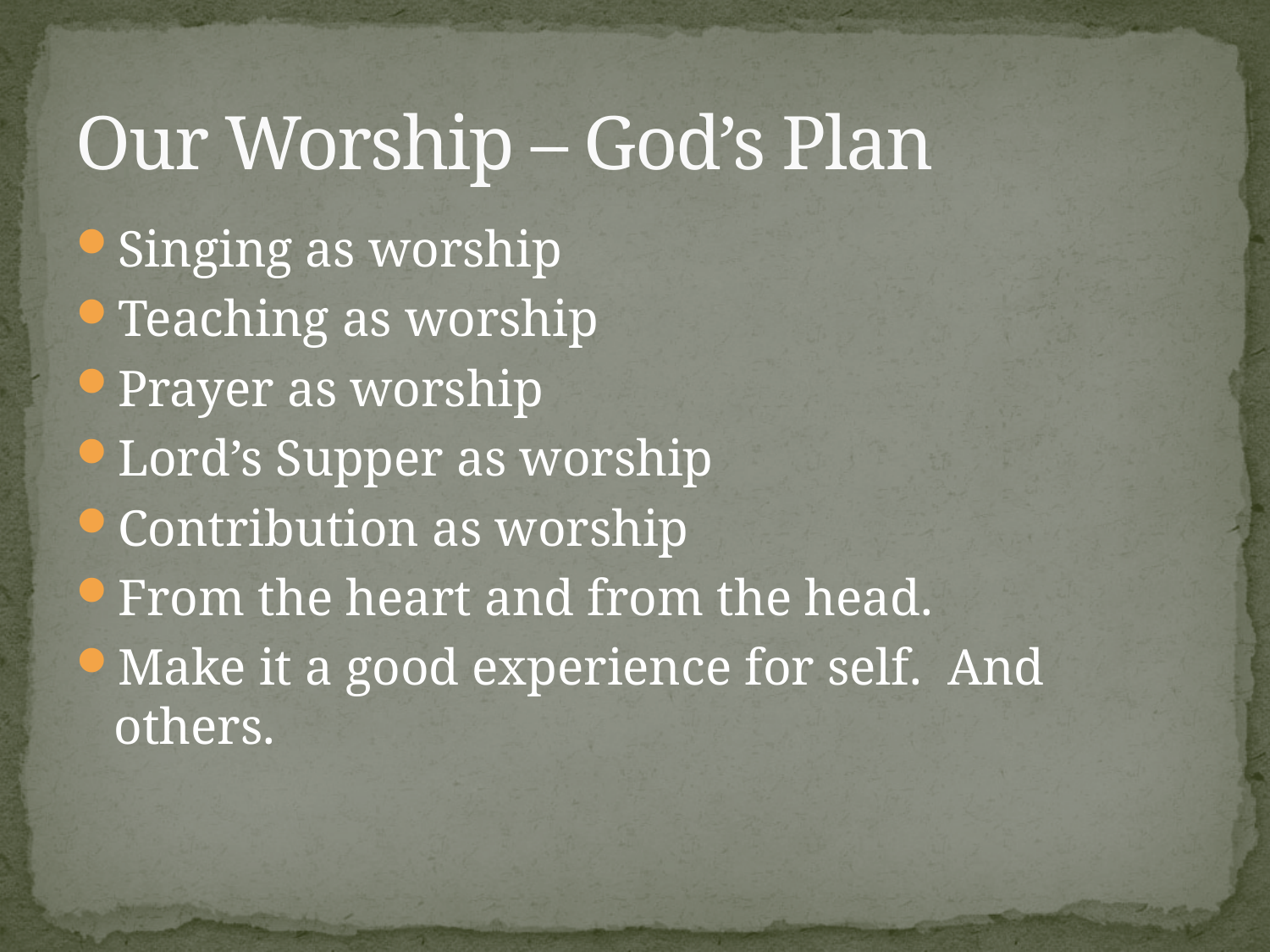

# Our Worship – God’s Plan
Singing as worship
Teaching as worship
Prayer as worship
Lord’s Supper as worship
Contribution as worship
From the heart and from the head.
Make it a good experience for self.  And others.